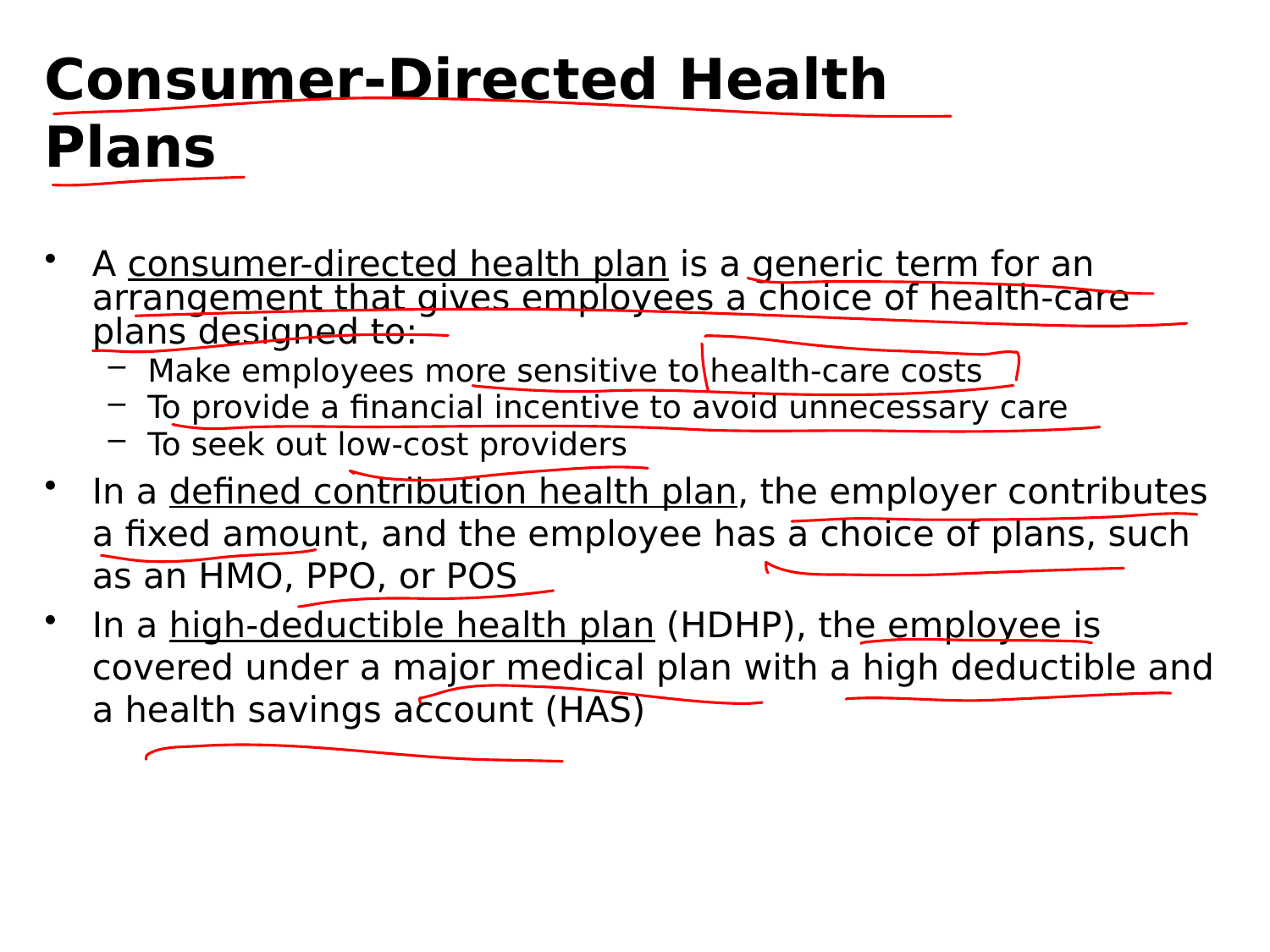

Consumer-Directed Health Plans
A consumer-directed health plan is a generic term for an arrangement that gives employees a choice of health-care plans designed to:
Make employees more sensitive to health-care costs
To provide a financial incentive to avoid unnecessary care
To seek out low-cost providers
In a defined contribution health plan, the employer contributes a fixed amount, and the employee has a choice of plans, such as an HMO, PPO, or POS
In a high-deductible health plan (HDHP), the employee is covered under a major medical plan with a high deductible and a health savings account (HAS)